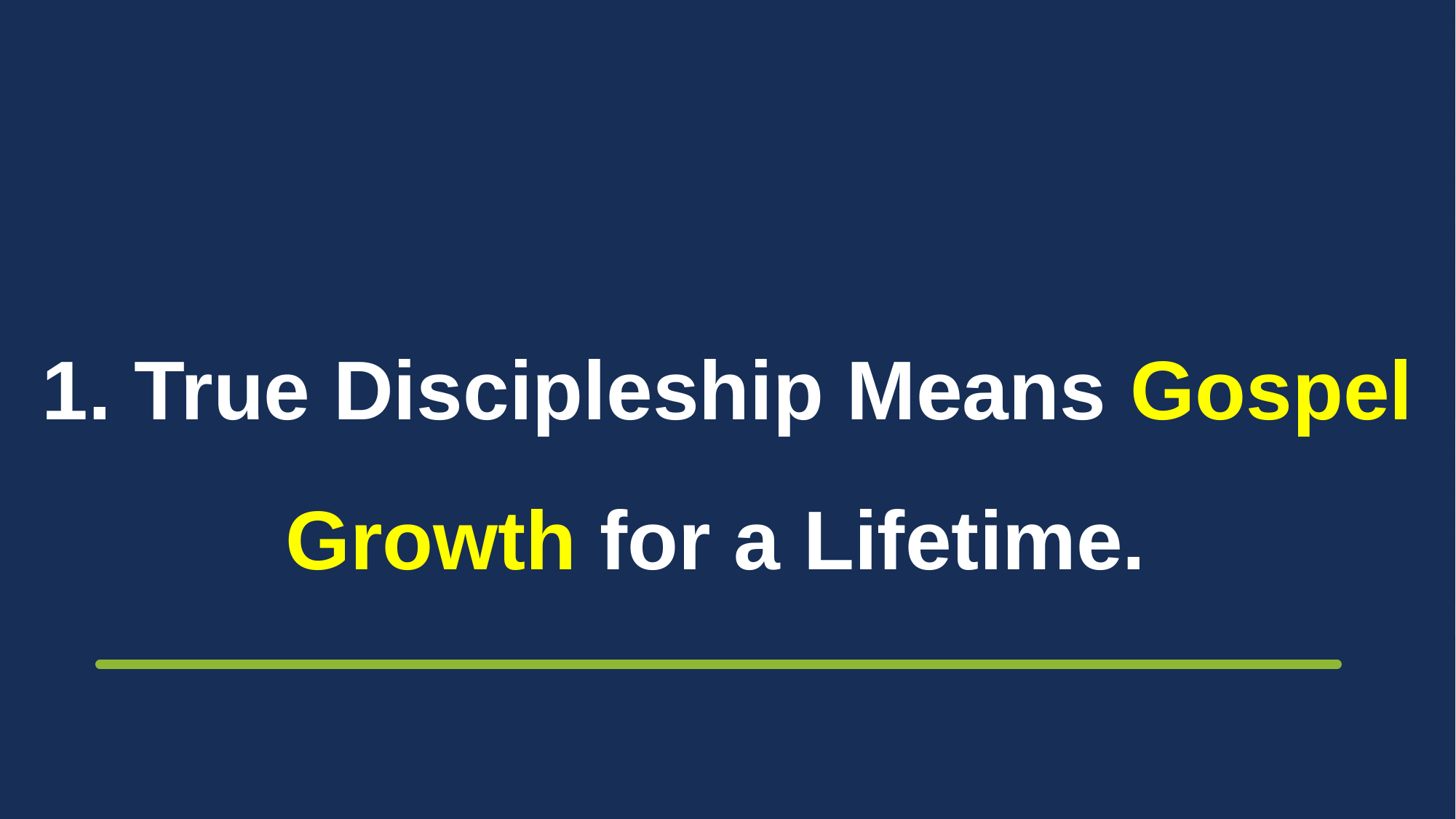

# 1. True Discipleship Means Gospel Growth for a Lifetime.